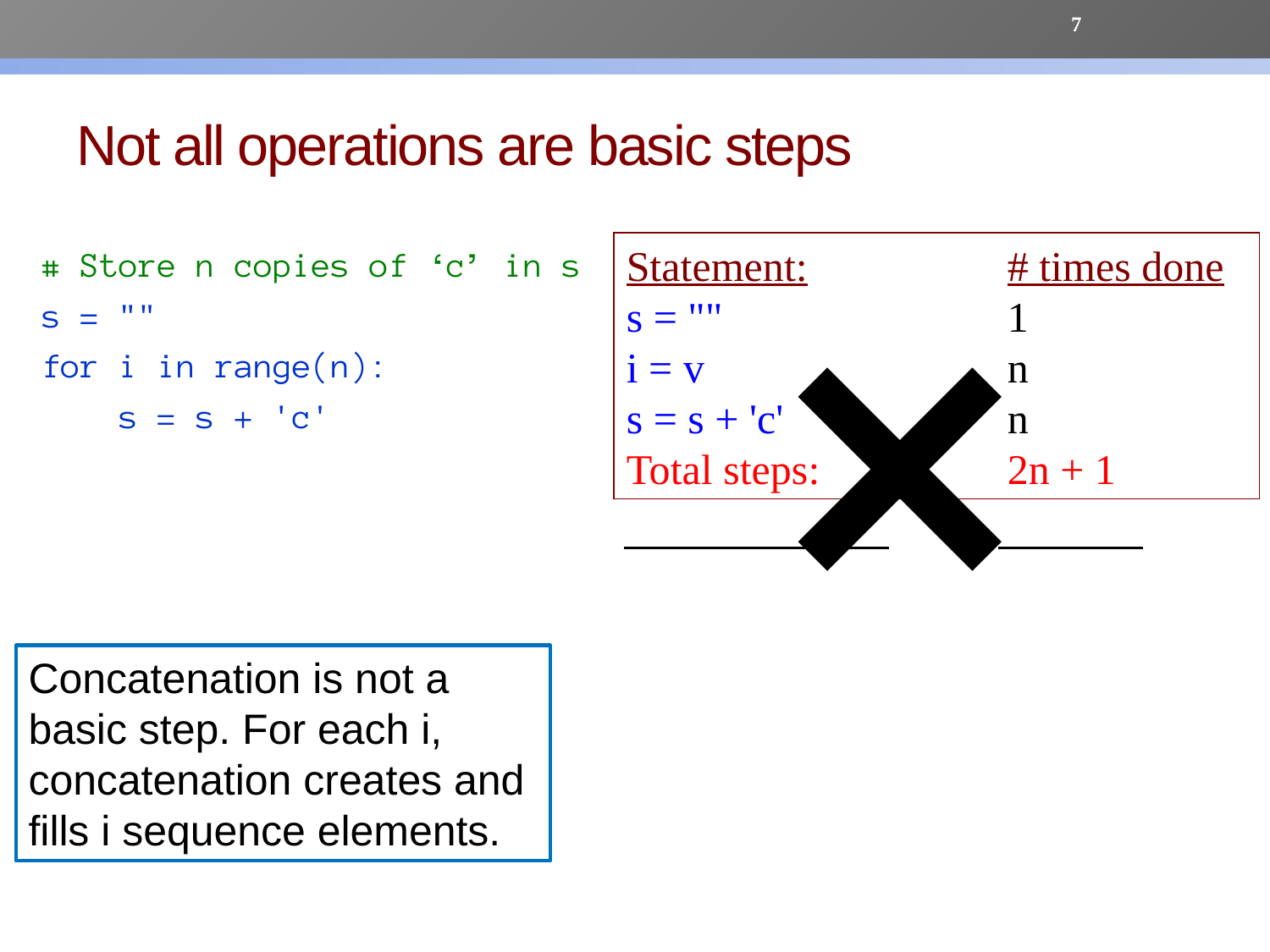

7
# Not all operations are basic steps
Statement:		# times done s = ""			1
i = v			n
s = s + 'c'		n
Total steps:		2n + 1
❌
# Store n copies of ‘c’ in s
s = ""
for i in range(n):
    s = s + 'c'
Concatenation is not a basic step. For each i, concatenation creates and fills i sequence elements.